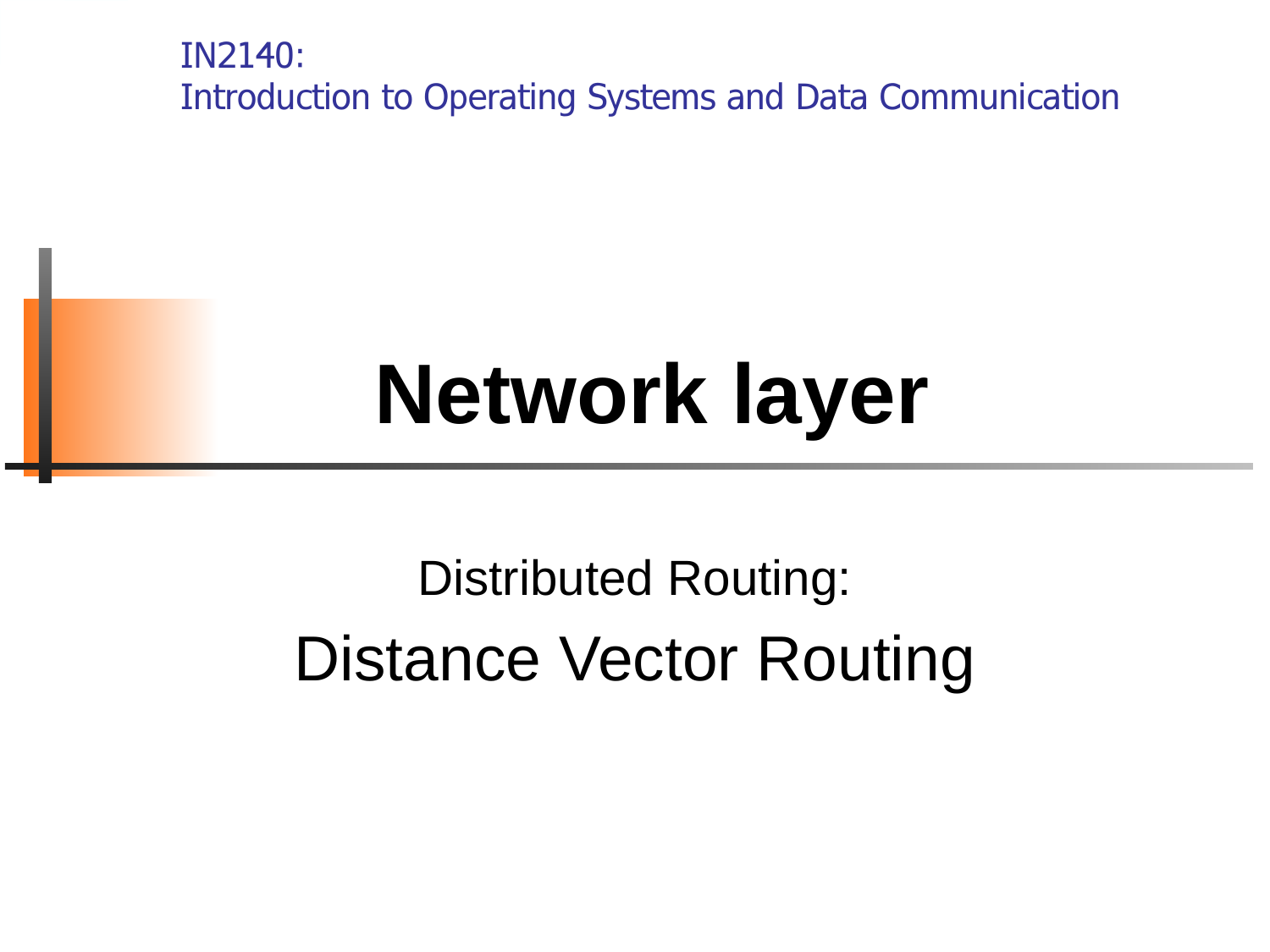

IN2140:
Introduction to Operating Systems and Data Communication
# Network layer
Distributed Routing:
Distance Vector Routing